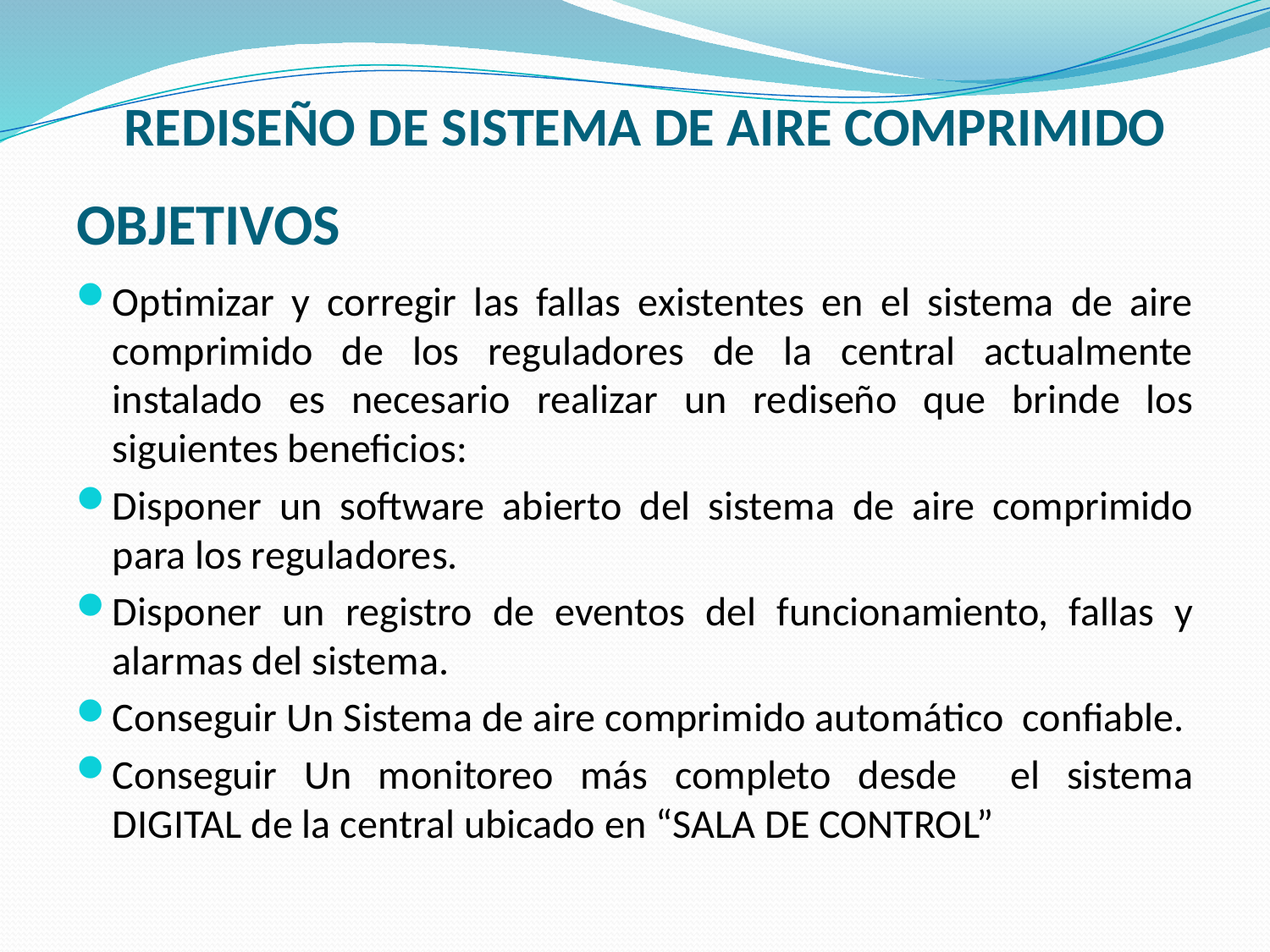

REDISEÑO DE SISTEMA DE AIRE COMPRIMIDO
# OBJETIVOS
Optimizar y corregir las fallas existentes en el sistema de aire comprimido de los reguladores de la central actualmente instalado es necesario realizar un rediseño que brinde los siguientes beneficios:
Disponer un software abierto del sistema de aire comprimido para los reguladores.
Disponer un registro de eventos del funcionamiento, fallas y alarmas del sistema.
Conseguir Un Sistema de aire comprimido automático  confiable.
Conseguir Un monitoreo más completo desde  el sistema DIGITAL de la central ubicado en “SALA DE CONTROL”